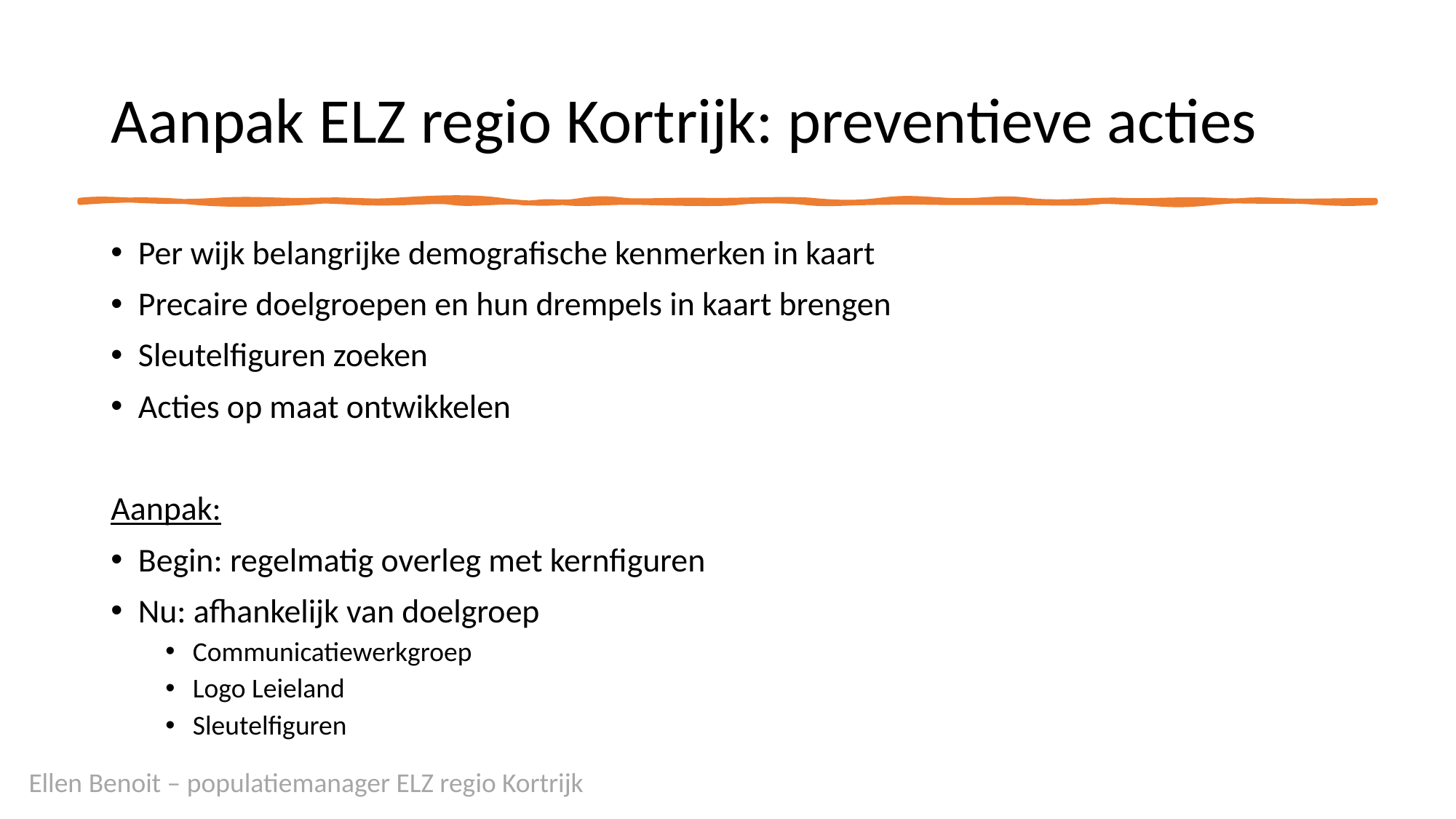

# Aanpak ELZ regio Kortrijk: preventieve acties

Per wijk belangrijke demografische kenmerken in kaart
Precaire doelgroepen en hun drempels in kaart brengen
Sleutelfiguren zoeken
Acties op maat ontwikkelen

Aanpak:
Begin: regelmatig overleg met kernfiguren
Nu: afhankelijk van doelgroep
Communicatiewerkgroep
Logo Leieland
Sleutelfiguren
Ellen Benoit – populatiemanager ELZ regio Kortrijk